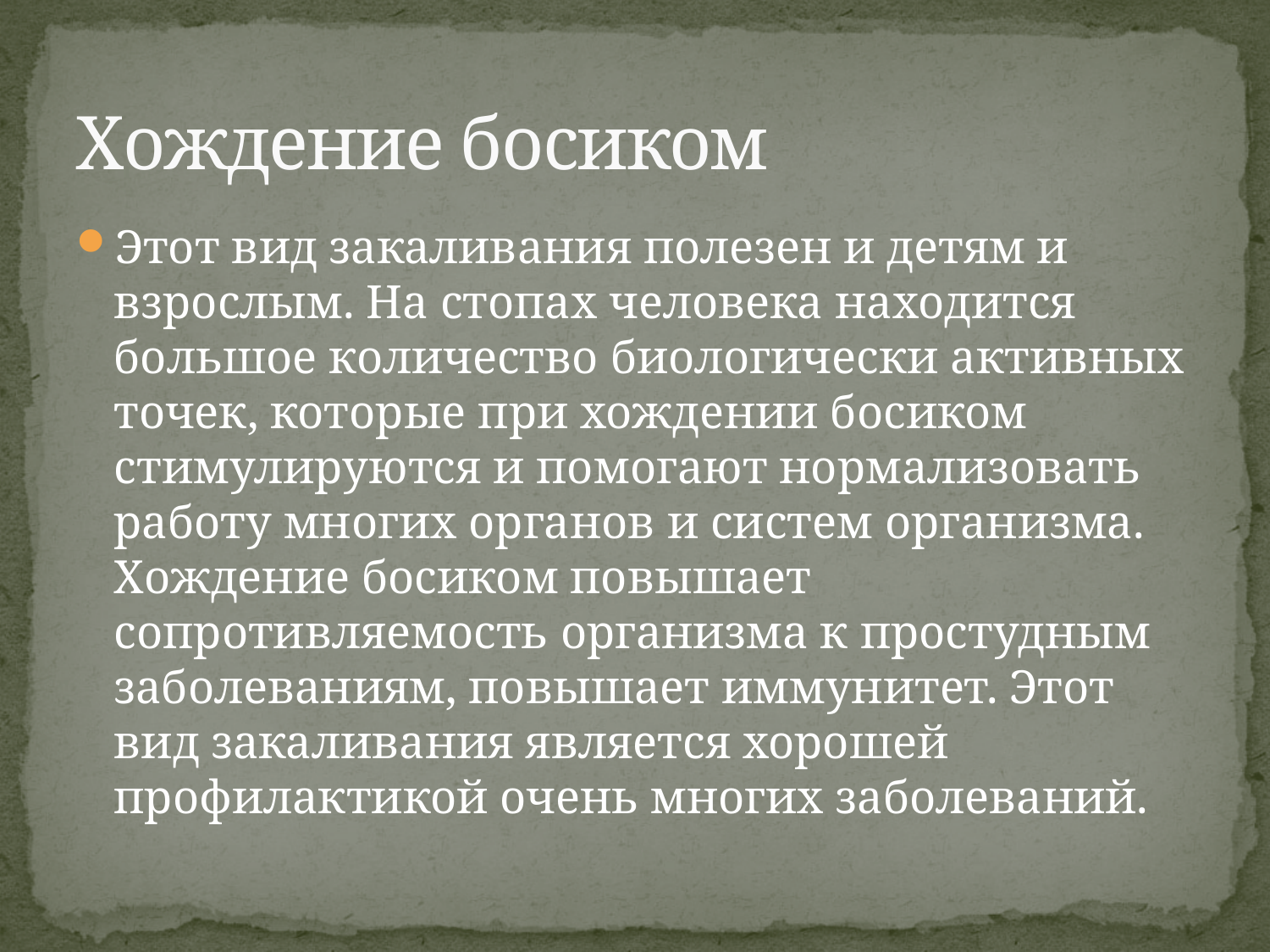

# Хождение босиком
Этот вид закаливания полезен и детям и взрослым. На стопах человека находится большое количество биологически активных точек, которые при хождении босиком стимулируются и помогают нормализовать работу многих органов и систем организма. Хождение босиком повышает сопротивляемость организма к простудным заболеваниям, повышает иммунитет. Этот вид закаливания является хорошей профилактикой очень многих заболеваний.